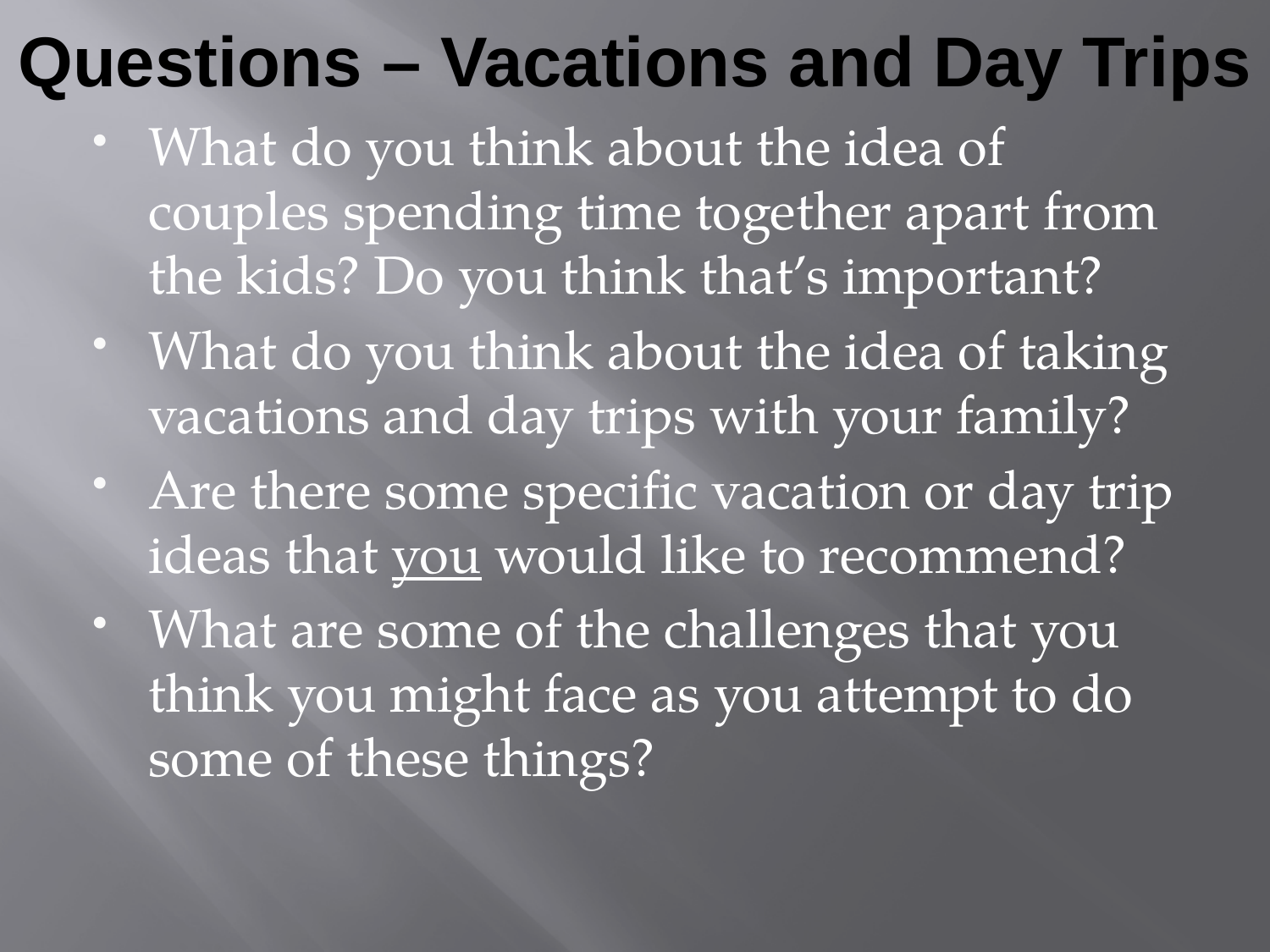

# Questions – Vacations and Day Trips
What do you think about the idea of couples spending time together apart from the kids? Do you think that’s important?
What do you think about the idea of taking vacations and day trips with your family?
Are there some specific vacation or day trip ideas that you would like to recommend?
What are some of the challenges that you think you might face as you attempt to do some of these things?